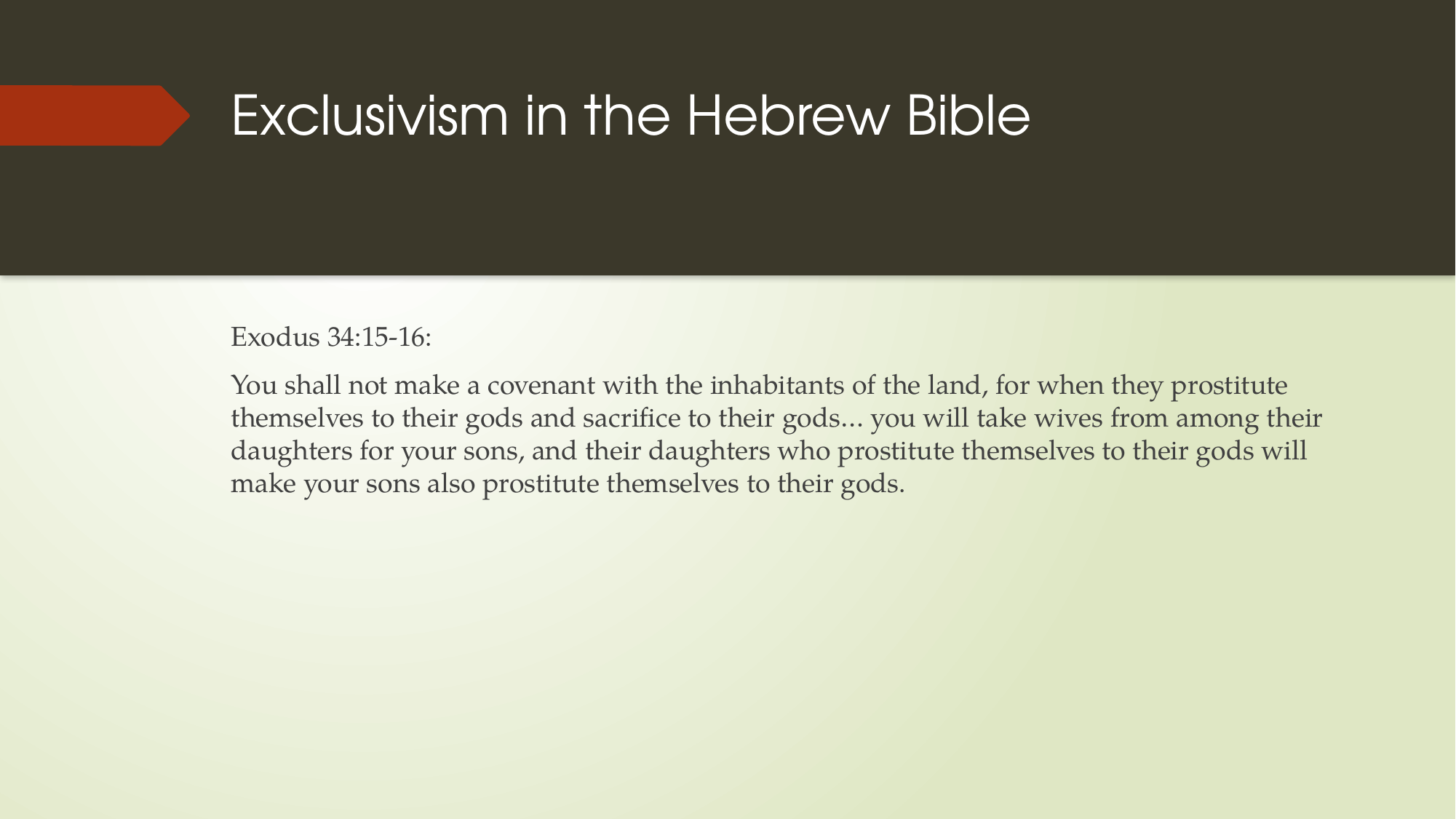

# Exclusivism in the Hebrew Bible

Exodus 34:15-16:
You shall not make a covenant with the inhabitants of the land, for when they prostitute themselves to their gods and sacrifice to their gods… you will take wives from among their daughters for your sons, and their daughters who prostitute themselves to their gods will make your sons also prostitute themselves to their gods.